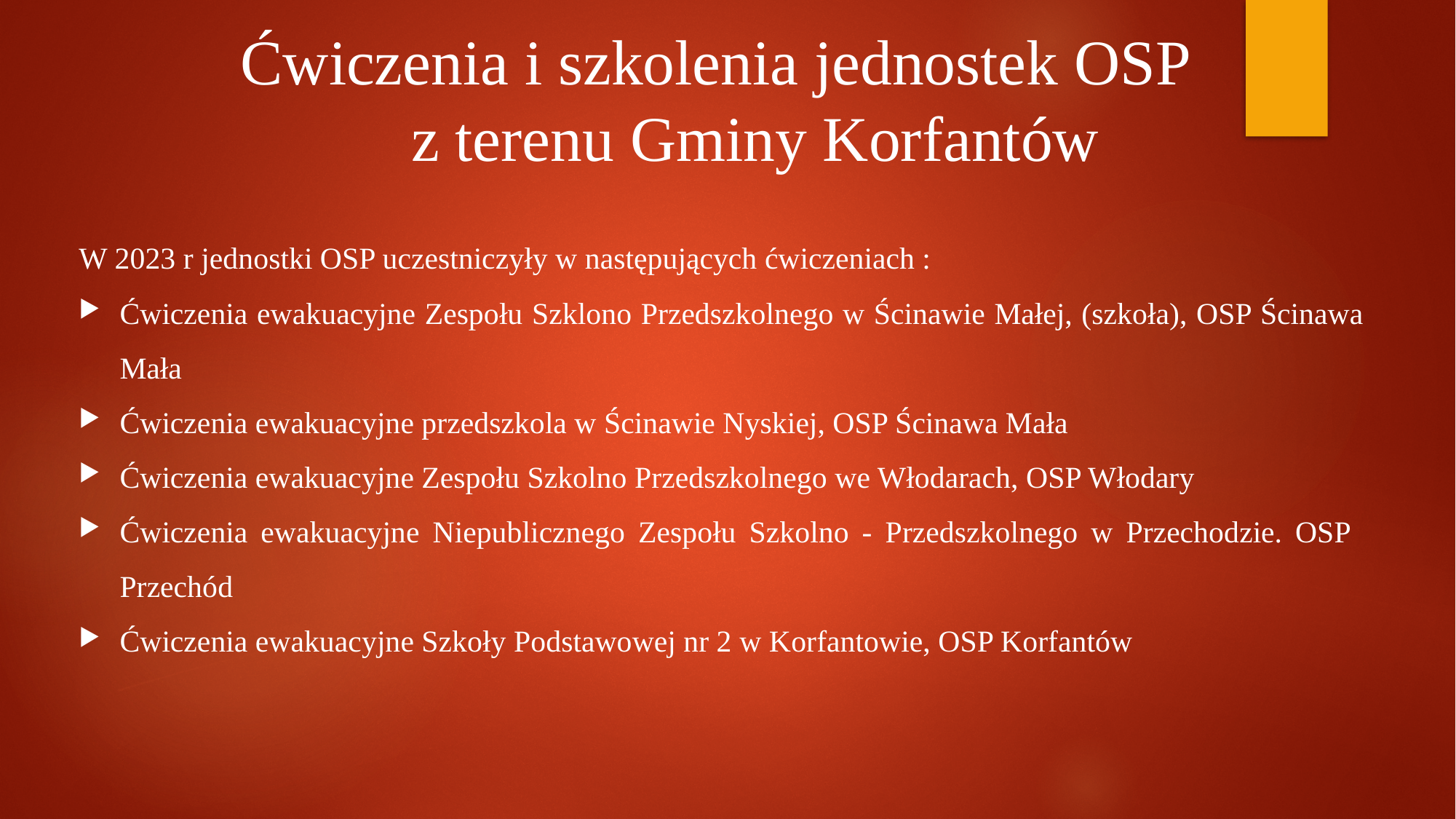

# Ćwiczenia i szkolenia jednostek OSP z terenu Gminy Korfantów
W 2023 r jednostki OSP uczestniczyły w następujących ćwiczeniach :
Ćwiczenia ewakuacyjne Zespołu Szklono Przedszkolnego w Ścinawie Małej, (szkoła), OSP Ścinawa Mała
Ćwiczenia ewakuacyjne przedszkola w Ścinawie Nyskiej, OSP Ścinawa Mała
Ćwiczenia ewakuacyjne Zespołu Szkolno Przedszkolnego we Włodarach, OSP Włodary
Ćwiczenia ewakuacyjne Niepublicznego Zespołu Szkolno - Przedszkolnego w Przechodzie. OSP  Przechód
Ćwiczenia ewakuacyjne Szkoły Podstawowej nr 2 w Korfantowie, OSP Korfantów